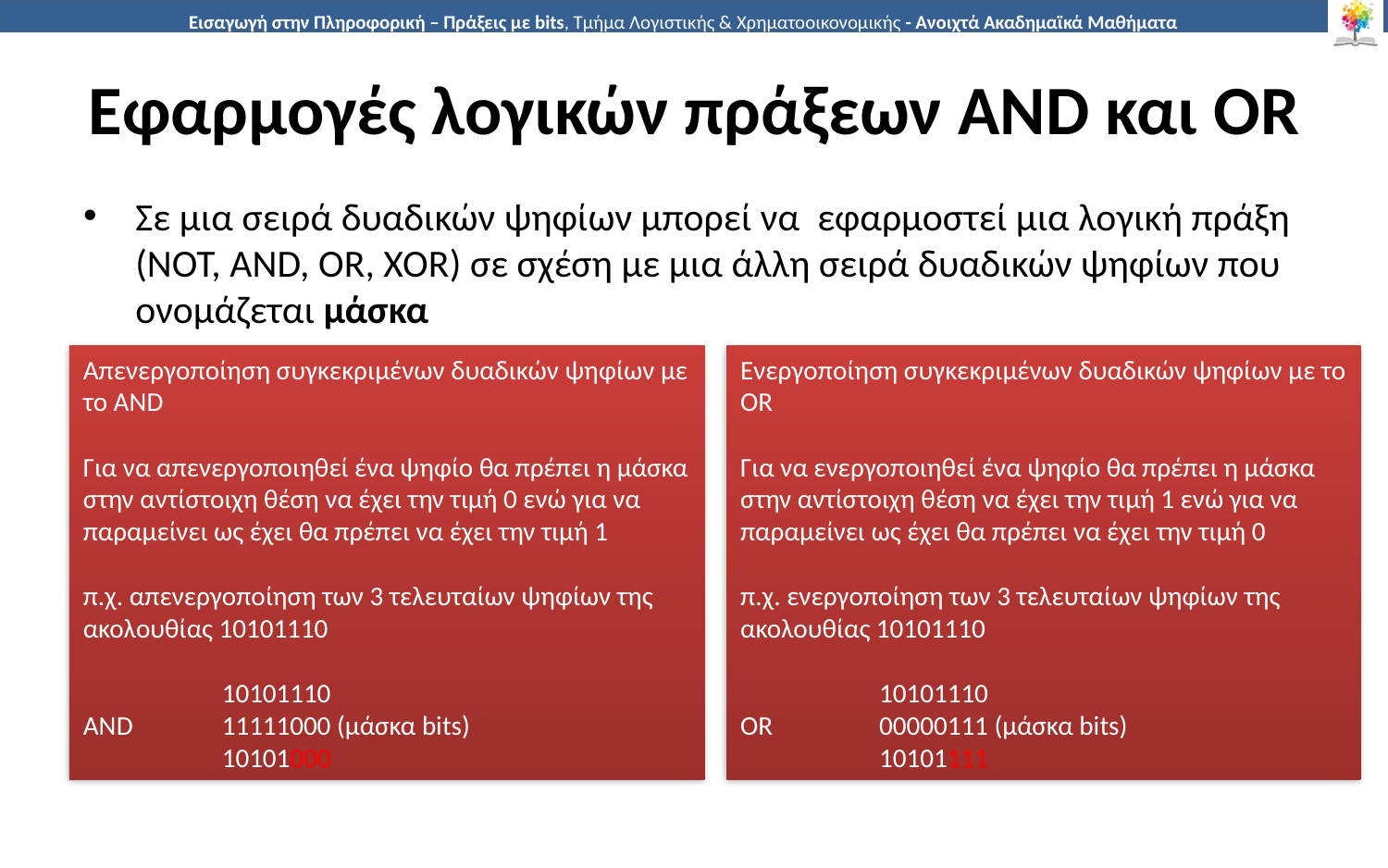

# Εφαρμογές λογικών πράξεων AND και OR
Σε μια σειρά δυαδικών ψηφίων μπορεί να  εφαρμοστεί μια λογική πράξη (NOT, AND, OR, XOR) σε σχέση με μια άλλη σειρά δυαδικών ψηφίων που ονομάζεται μάσκα
Απενεργοποίηση συγκεκριμένων δυαδικών ψηφίων με το AND

Για να απενεργοποιηθεί ένα ψηφίο θα πρέπει η μάσκα στην αντίστοιχη θέση να έχει την τιμή 0 ενώ για να παραμείνει ως έχει θα πρέπει να έχει την τιμή 1

π.χ. απενεργοποίηση των 3 τελευταίων ψηφίων της ακολουθίας 10101110

	10101110
AND	11111000 (μάσκα bits)
	10101000
Ενεργοποίηση συγκεκριμένων δυαδικών ψηφίων με το OR

Για να ενεργοποιηθεί ένα ψηφίο θα πρέπει η μάσκα στην αντίστοιχη θέση να έχει την τιμή 1 ενώ για να παραμείνει ως έχει θα πρέπει να έχει την τιμή 0

π.χ. ενεργοποίηση των 3 τελευταίων ψηφίων της ακολουθίας 10101110

	10101110
OR	00000111 (μάσκα bits)
	10101111